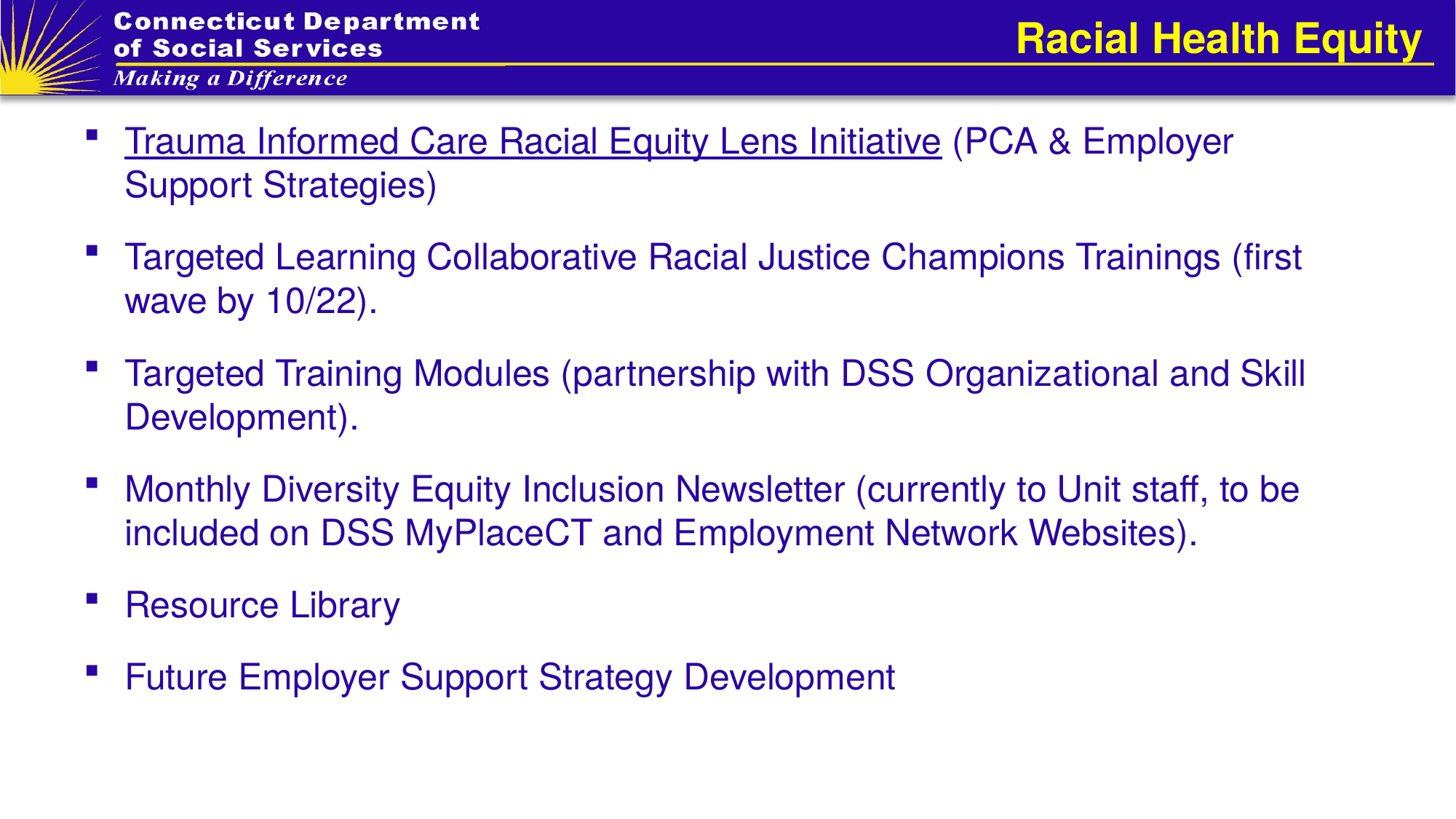

# Racial Health Equity
Trauma Informed Care Racial Equity Lens Initiative (PCA & Employer Support Strategies)

Targeted Learning Collaborative Racial Justice Champions Trainings (first wave by 10/22).

Targeted Training Modules (partnership with DSS Organizational and Skill Development).

Monthly Diversity Equity Inclusion Newsletter (currently to Unit staff, to be included on DSS MyPlaceCT and Employment Network Websites).

Resource Library

Future Employer Support Strategy Development